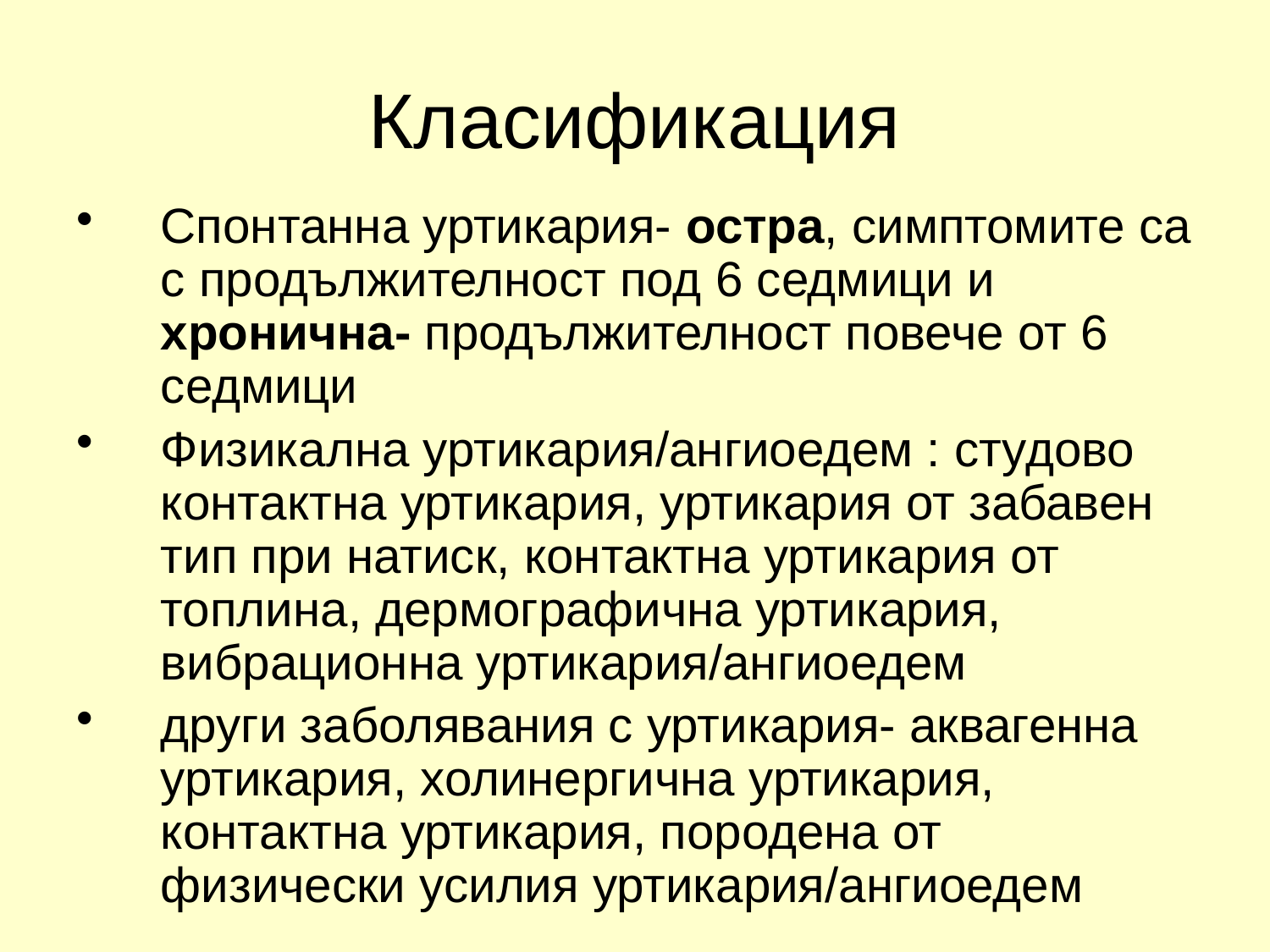

# Класификация
Спонтанна уртикария- остра, симптомите са с продължителност под 6 седмици и хронична- продължителност повече от 6 седмици
Физикална уртикария/ангиоедем : студово контактна уртикария, уртикария от забавен тип при натиск, контактна уртикария от топлина, дермографична уртикария, вибрационна уртикария/ангиоедем
други заболявания с уртикария- аквагенна уртикария, холинергична уртикария, контактна уртикария, породена от физически усилия уртикария/ангиоедем